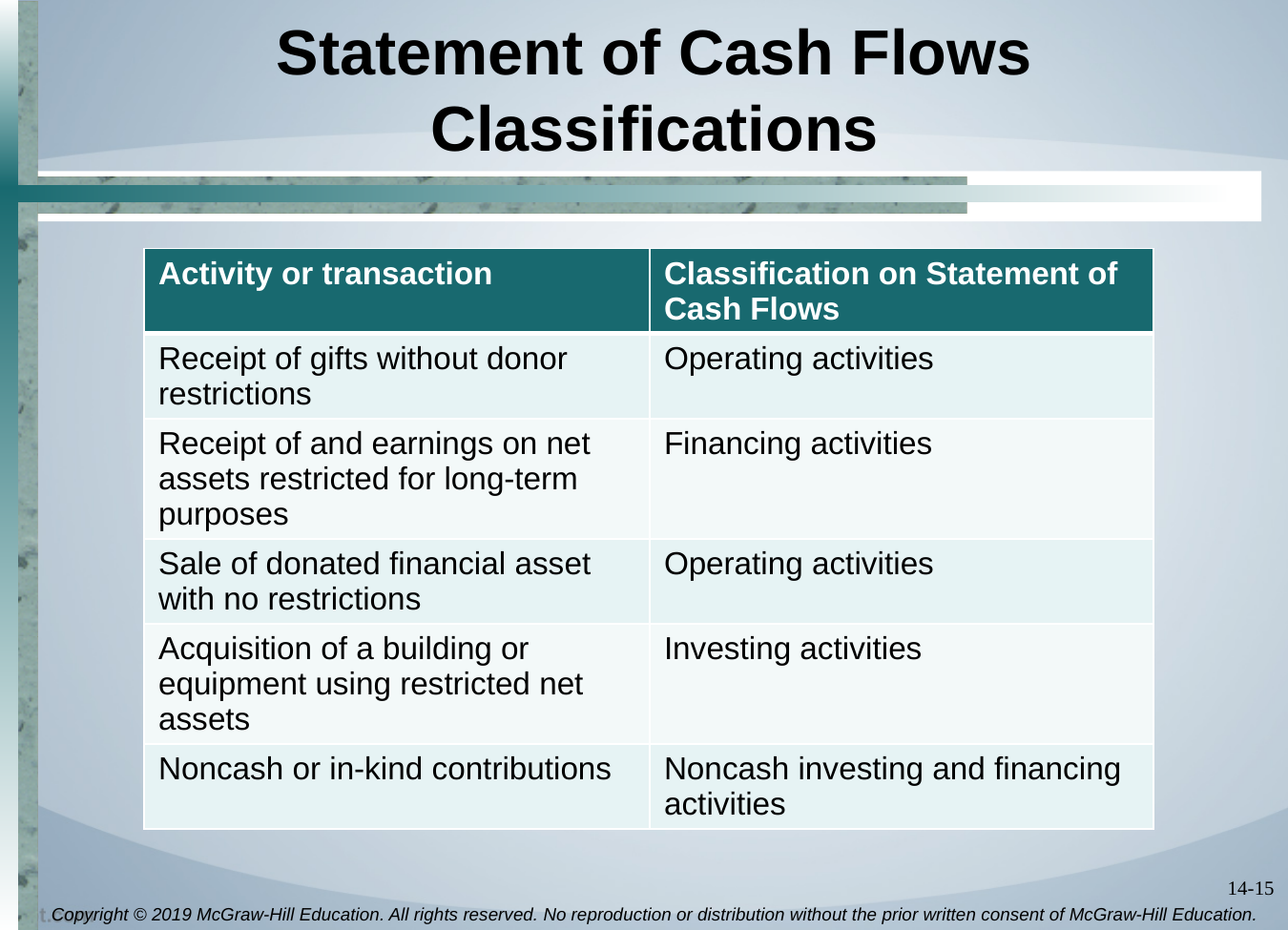

# Statement of Cash Flows Classifications
| Activity or transaction | Classification on Statement of Cash Flows |
| --- | --- |
| Receipt of gifts without donor restrictions | Operating activities |
| Receipt of and earnings on net assets restricted for long-term purposes | Financing activities |
| Sale of donated financial asset with no restrictions | Operating activities |
| Acquisition of a building or equipment using restricted net assets | Investing activities |
| Noncash or in-kind contributions | Noncash investing and financing activities |